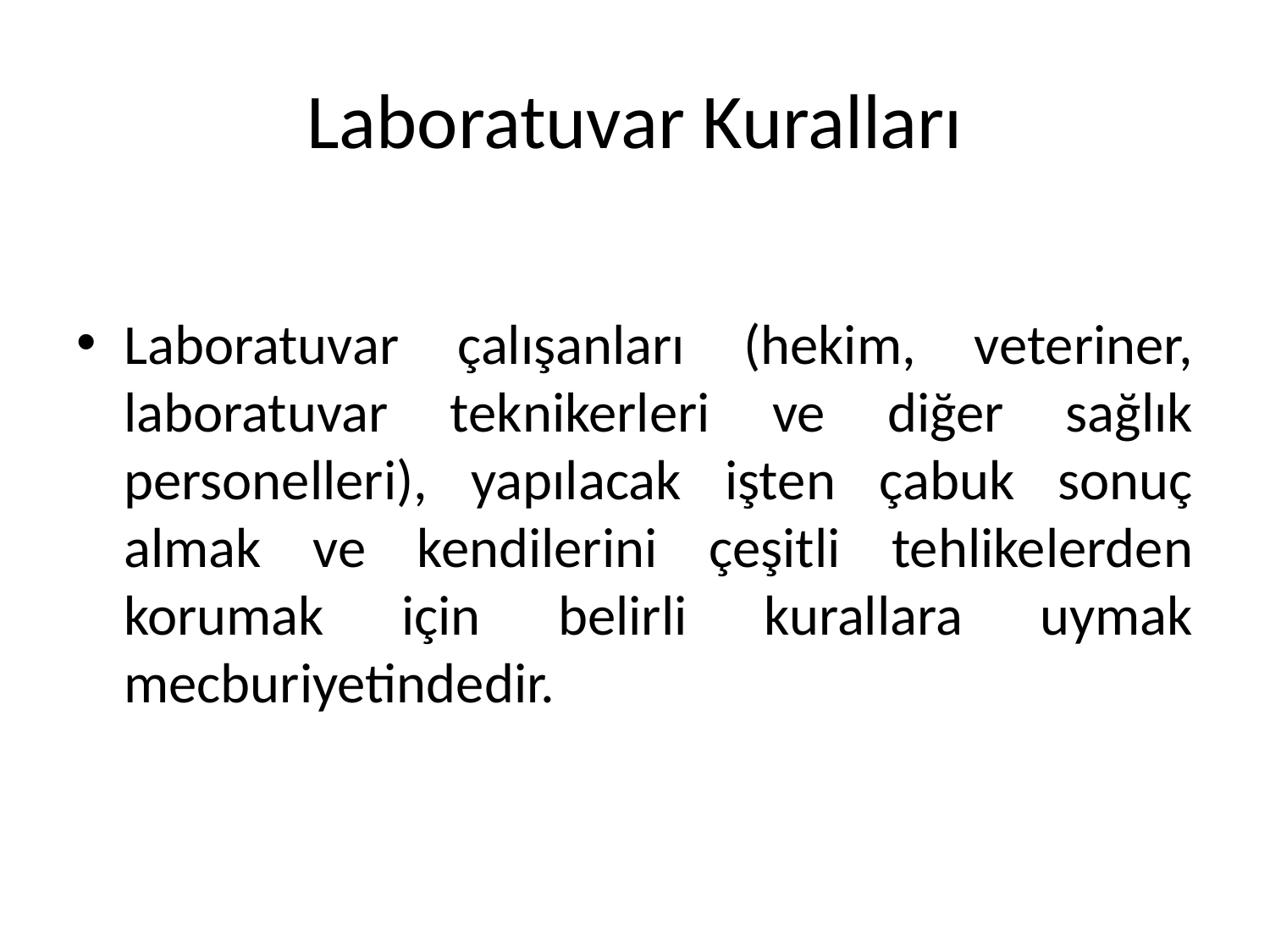

# Laboratuvar Kuralları

Laboratuvar çalışanları (hekim, veteriner, laboratuvar teknikerleri ve diğer sağlık personelleri), yapılacak işten çabuk sonuç almak ve kendilerini çeşitli tehlikelerden korumak için belirli kurallara uymak mecburiyetindedir.